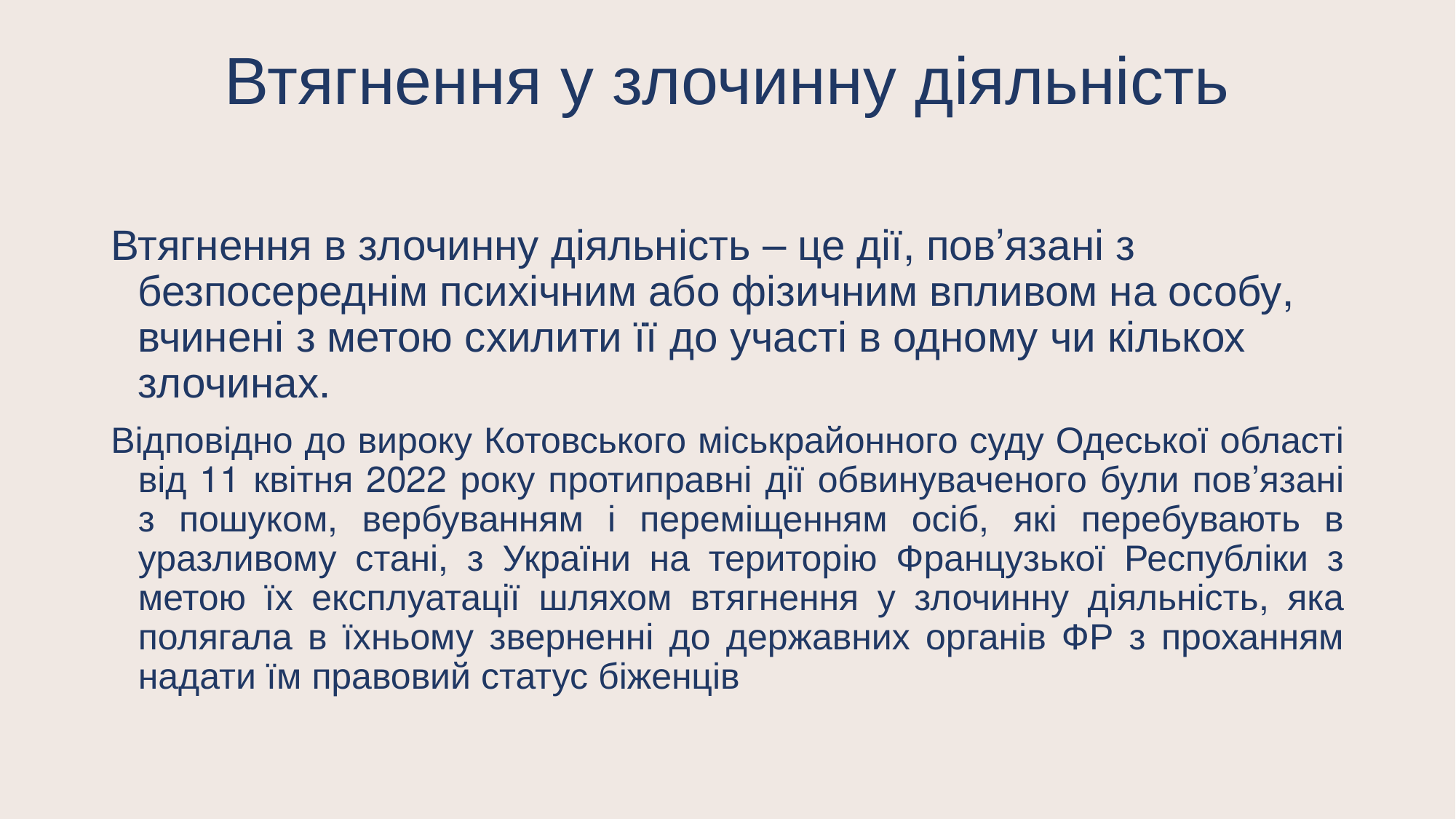

# Втягнення у злочинну діяльність
Втягнення в злочинну діяльність – це дії, пов’язані з безпосереднім психічним або фізичним впливом на особу, вчинені з метою схилити її до участі в одному чи кількох злочинах.
Відповідно до вироку Котовського міськрайонного суду Одеської області від 11 квітня 2022 року протиправні дії обвинуваченого були пов’язані з пошуком, вербуванням і переміщенням осіб, які перебувають в уразливому стані, з України на територію Французької Республіки з метою їх експлуатації шляхом втягнення у злочинну діяльність, яка полягала в їхньому зверненні до державних органів ФР з проханням надати їм правовий статус біженців